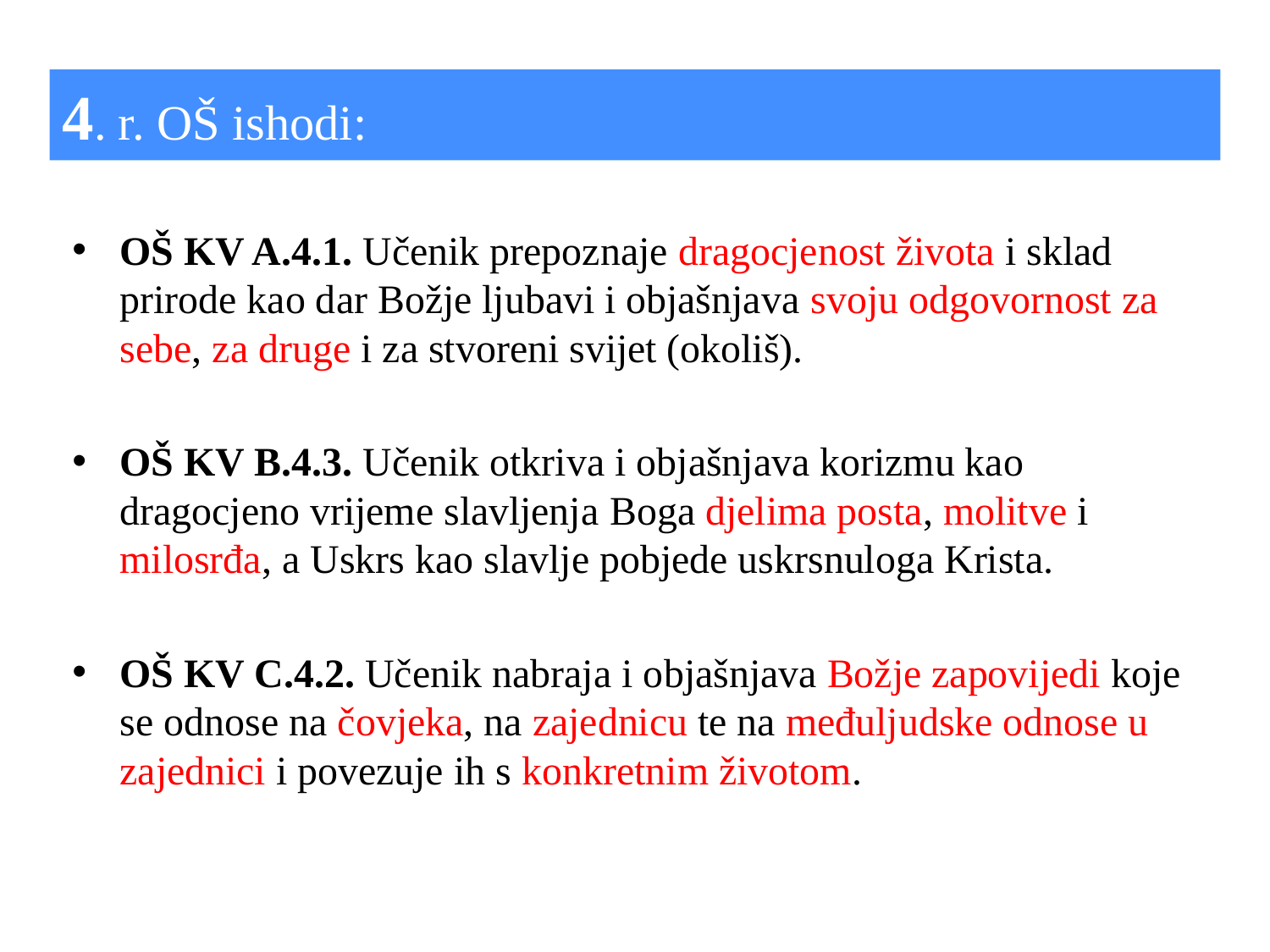

# 4. r. OŠ ishodi:
OŠ KV A.4.1. Učenik prepoznaje dragocjenost života i sklad prirode kao dar Božje ljubavi i objašnjava svoju odgovornost za sebe, za druge i za stvoreni svijet (okoliš).

OŠ KV B.4.3. Učenik otkriva i objašnjava korizmu kao dragocjeno vrijeme slavljenja Boga djelima posta, molitve i milosrđa, a Uskrs kao slavlje pobjede uskrsnuloga Krista.

OŠ KV C.4.2. Učenik nabraja i objašnjava Božje zapovijedi koje se odnose na čovjeka, na zajednicu te na međuljudske odnose u zajednici i povezuje ih s konkretnim životom.